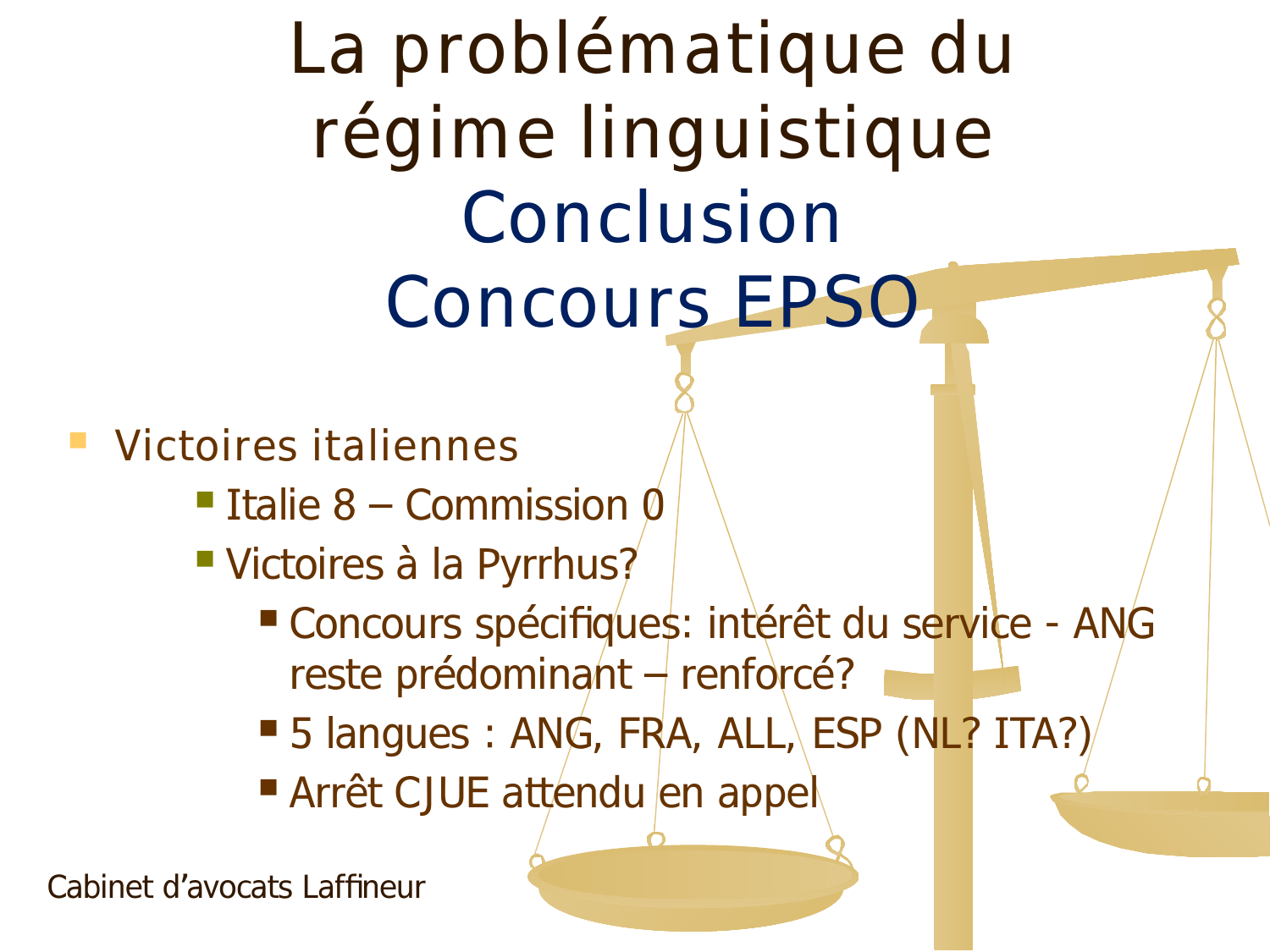

La problématique du régime linguistique
Conclusion
Concours EPSO

Victoires italiennes
Italie 8 – Commission 0
Victoires à la Pyrrhus?
Concours spécifiques: intérêt du service - ANG reste prédominant – renforcé?
5 langues : ANG, FRA, ALL, ESP (NL? ITA?)
Arrêt CJUE attendu en appel
Cabinet d’avocats Laffineur